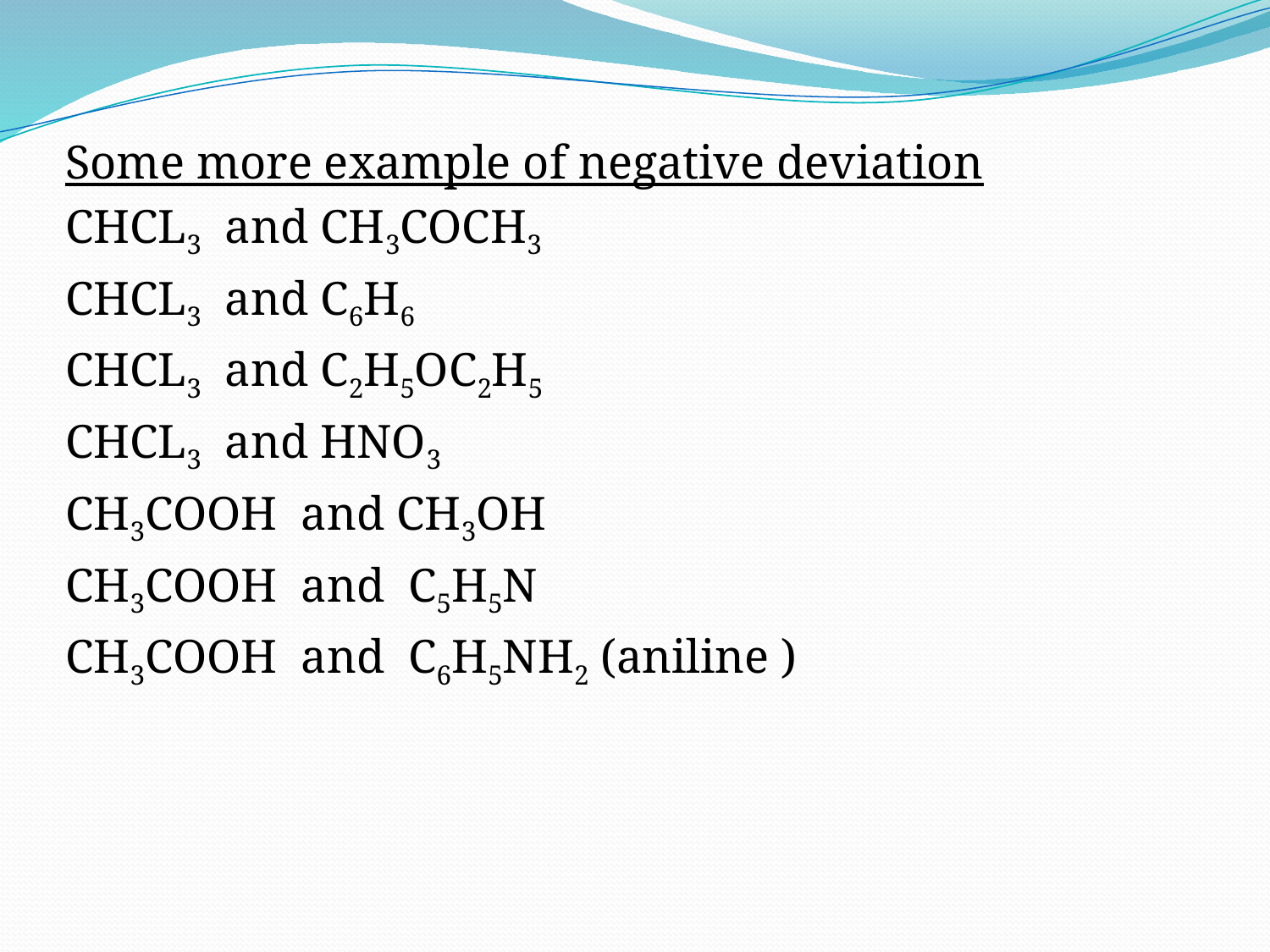

Some more example of negative deviation
CHCL3  and CH3COCH3
CHCL3  and C6H6
CHCL3  and C2H5OC2H5
CHCL3  and HNO3
CH3COOH  and CH3OH
CH3COOH  and  C5H5N
CH3COOH  and  C6H5NH2 (aniline )